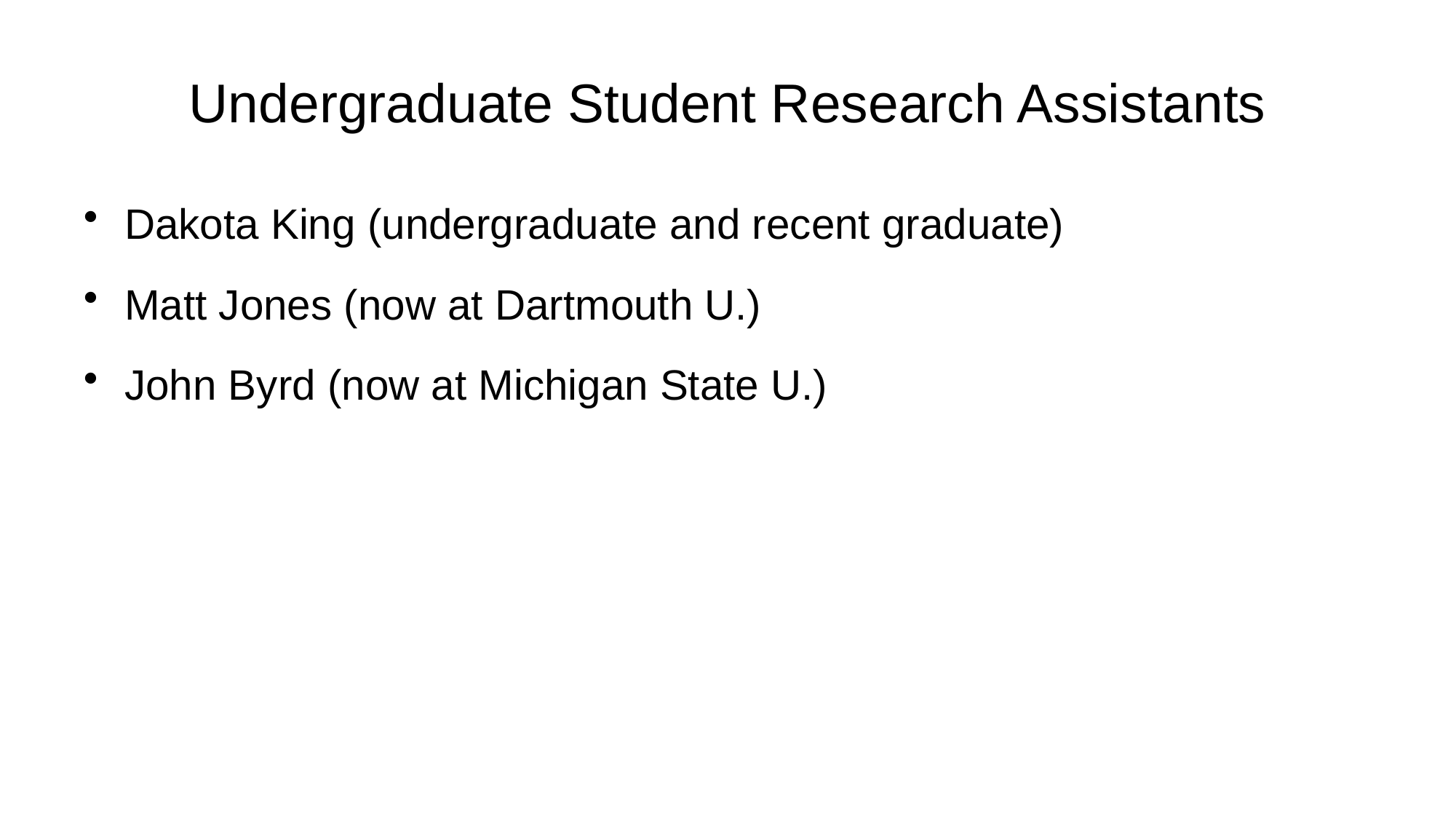

# Undergraduate Student Research Assistants
Dakota King (undergraduate and recent graduate)
Matt Jones (now at Dartmouth U.)
John Byrd (now at Michigan State U.)